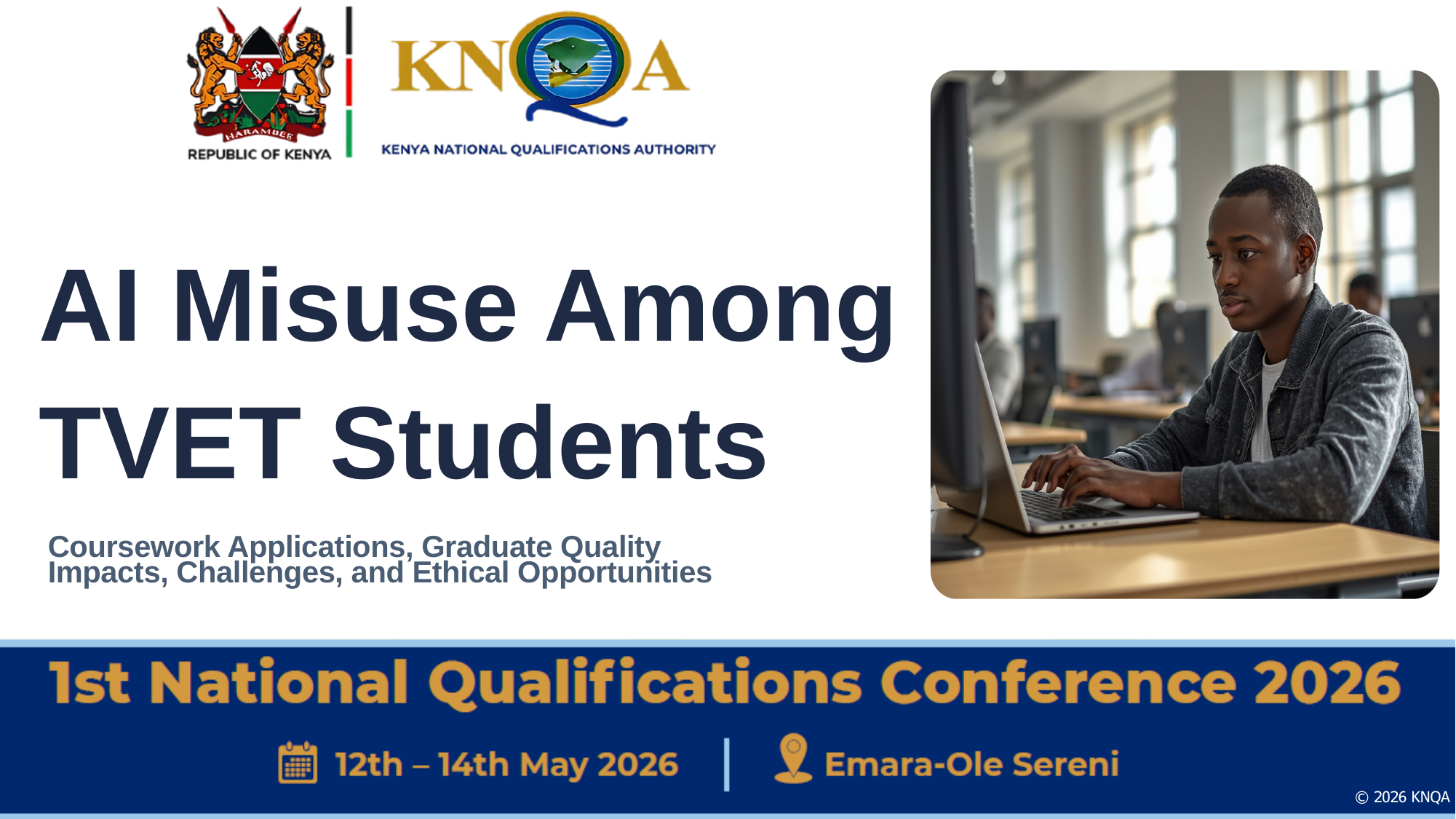

AI Misuse Among
TVET Students
Coursework Applications, Graduate Quality Impacts, Challenges, and Ethical Opportunities